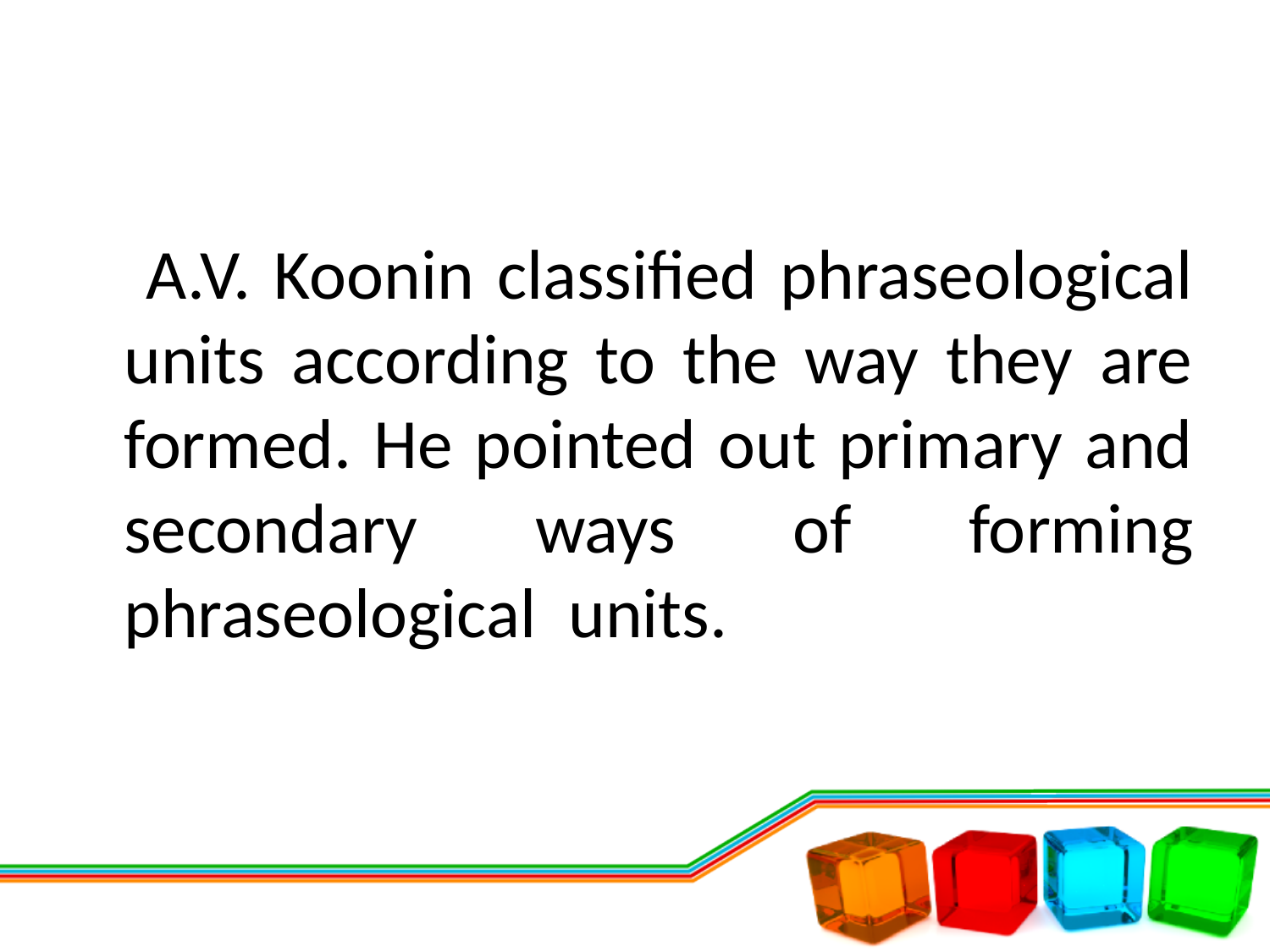

#
   A.V. Koonin classified phraseological units according to the way they are formed. He pointed out primary and secondary ways of forming phraseological  units.